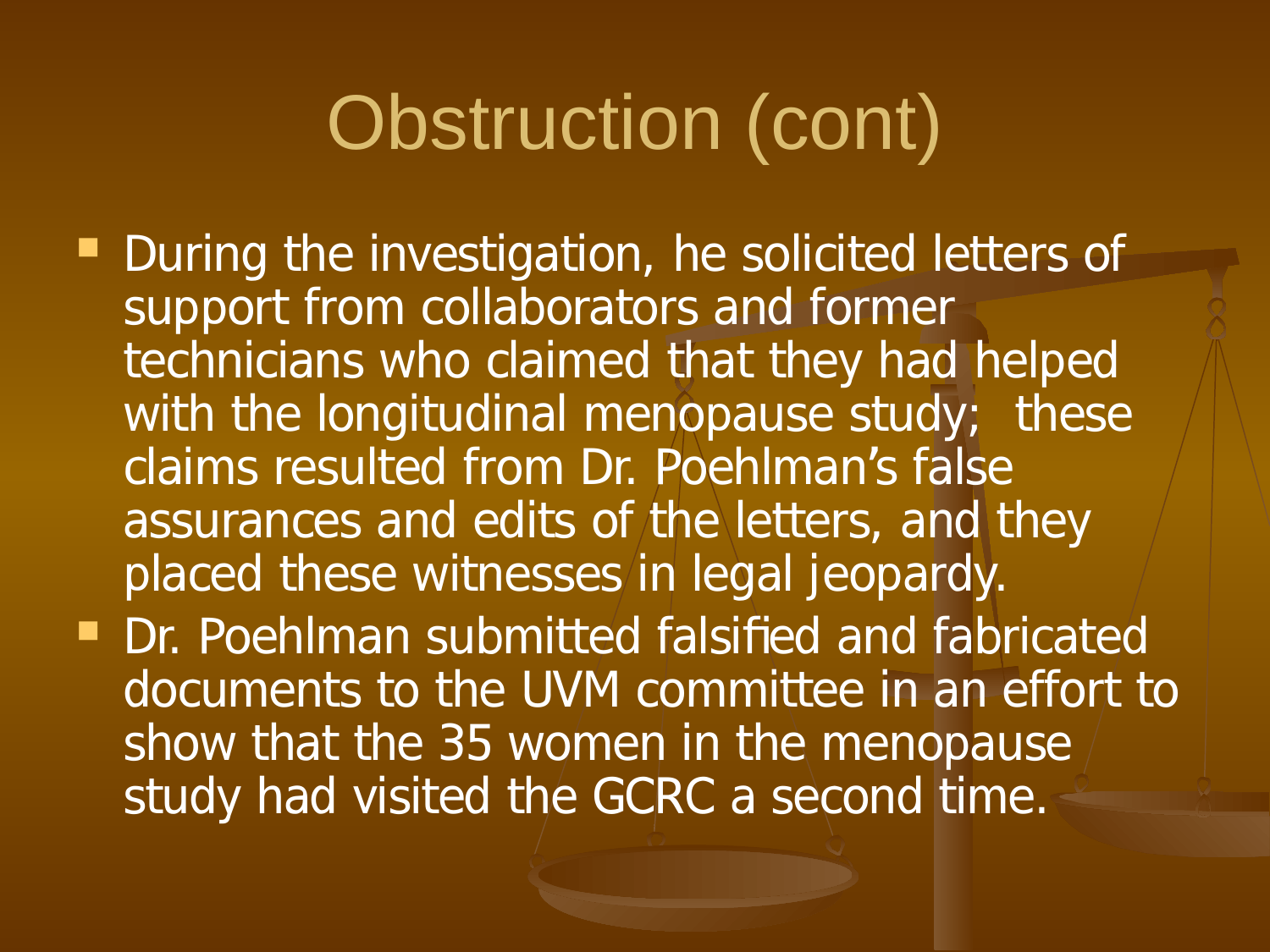

# Obstruction (cont)
During the investigation, he solicited letters of support from collaborators and former technicians who claimed that they had helped with the longitudinal menopause study;  these claims resulted from Dr. Poehlman’s false assurances and edits of the letters, and they placed these witnesses in legal jeopardy.
Dr. Poehlman submitted falsified and fabricated documents to the UVM committee in an effort to show that the 35 women in the menopause study had visited the GCRC a second time.